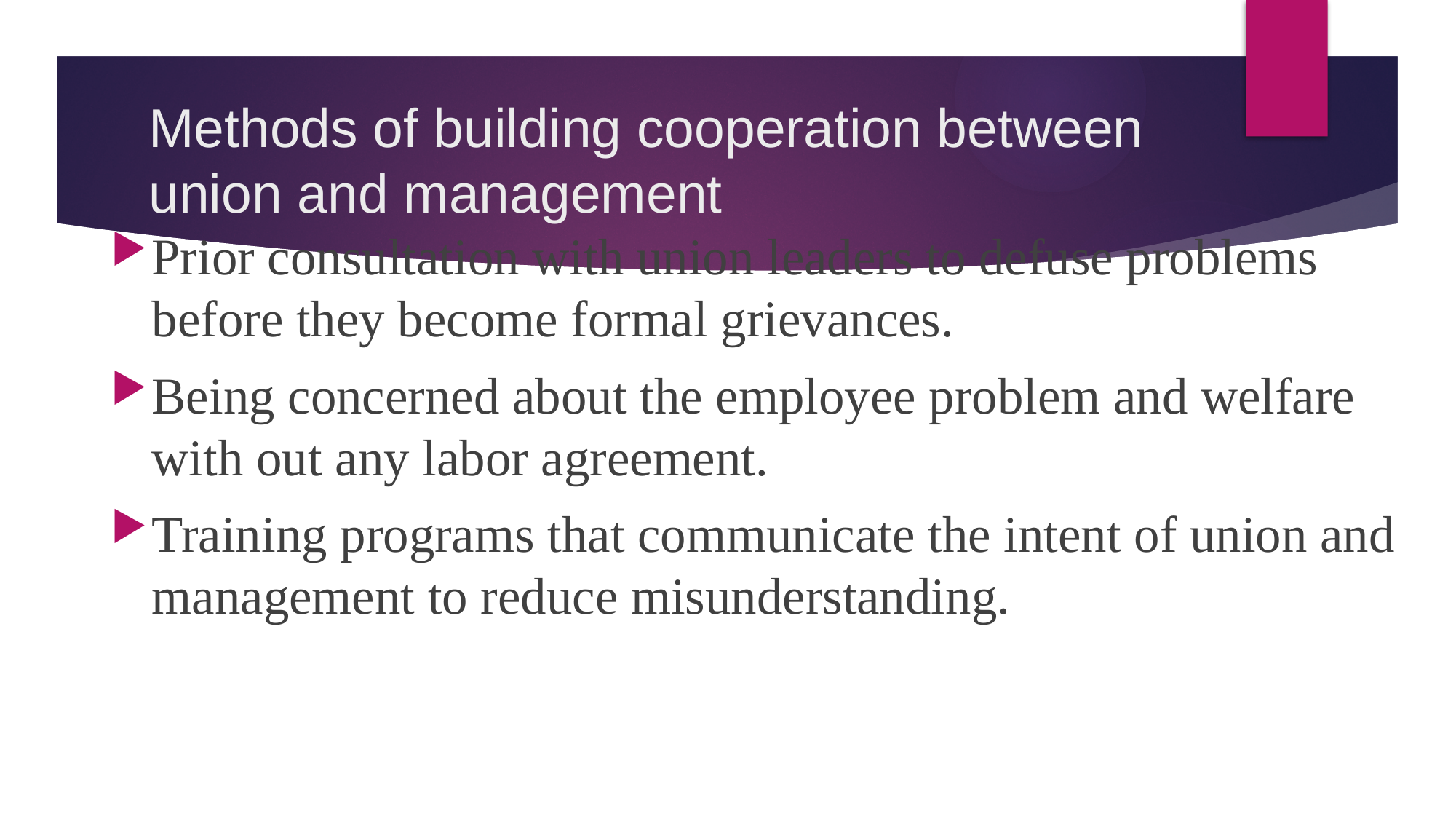

# Methods of building cooperation between union and management
Prior consultation with union leaders to defuse problems before they become formal grievances.
Being concerned about the employee problem and welfare with out any labor agreement.
Training programs that communicate the intent of union and management to reduce misunderstanding.